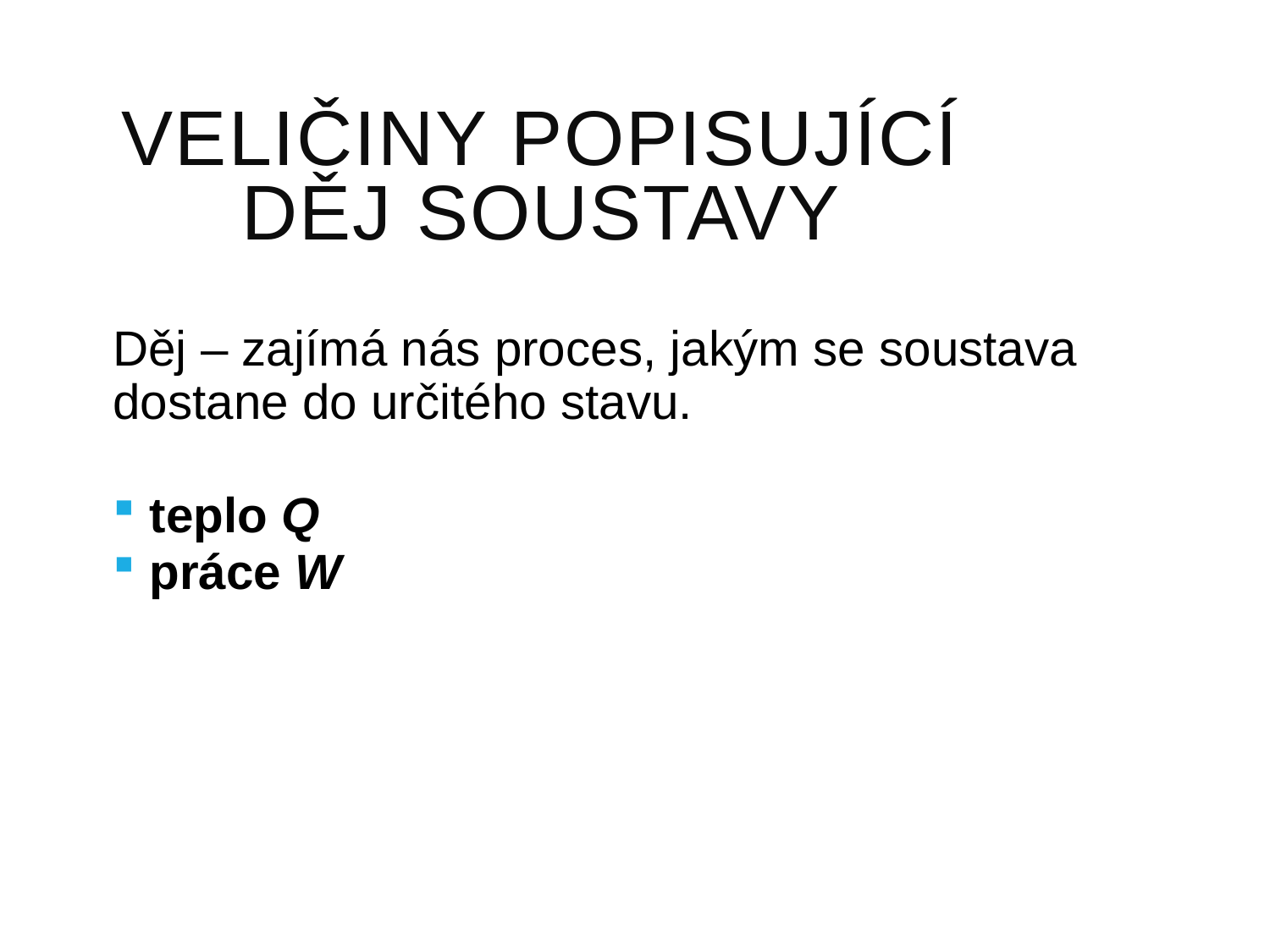

# Veličiny popisující děj soustavy
Děj – zajímá nás proces, jakým se soustava dostane do určitého stavu.

 teplo Q
 práce W